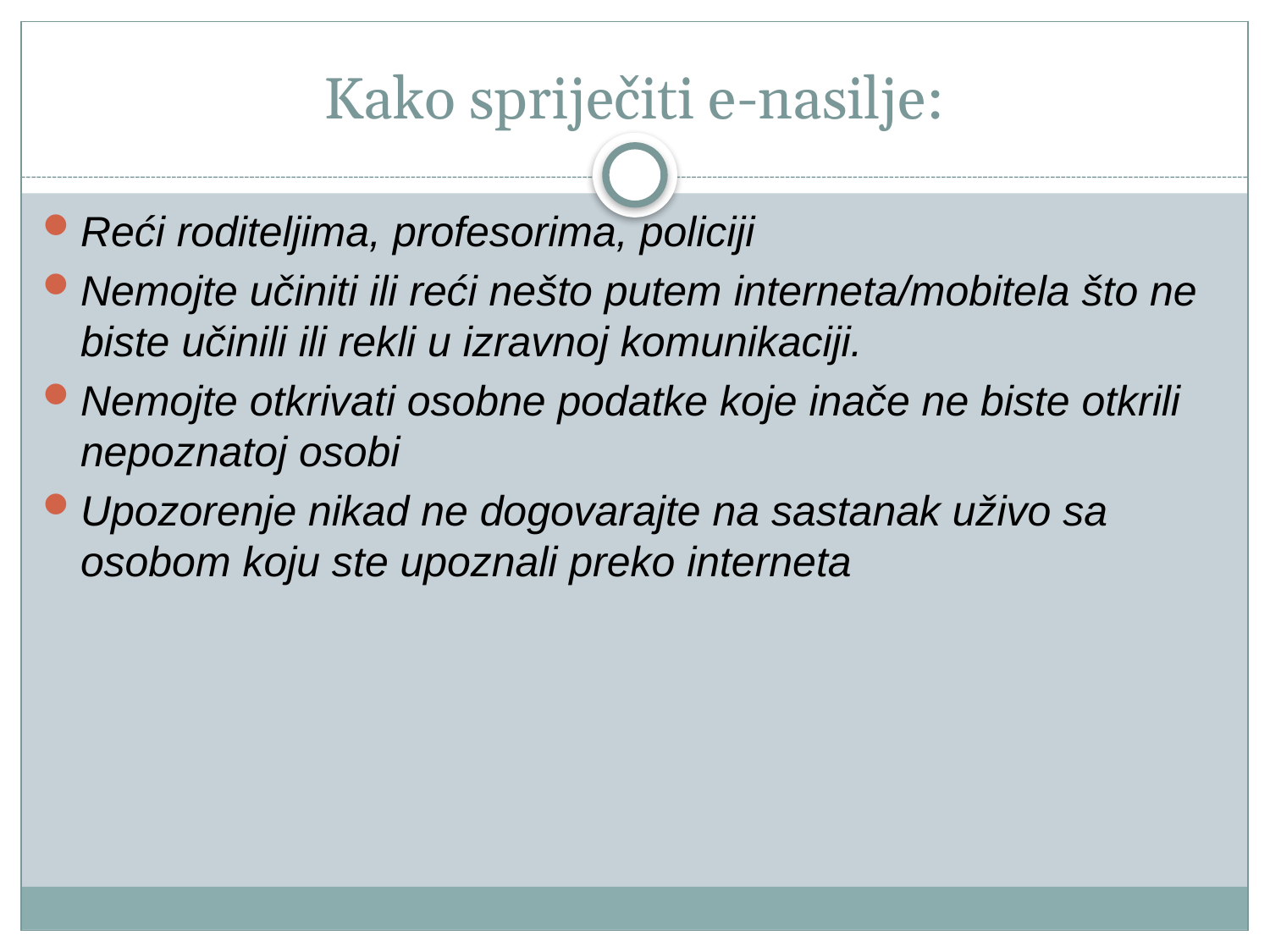

# Kako spriječiti e-nasilje:
Reći roditeljima, profesorima, policiji
Nemojte učiniti ili reći nešto putem interneta/mobitela što ne biste učinili ili rekli u izravnoj komunikaciji.
Nemojte otkrivati osobne podatke koje inače ne biste otkrili nepoznatoj osobi
Upozorenje nikad ne dogovarajte na sastanak uživo sa osobom koju ste upoznali preko interneta